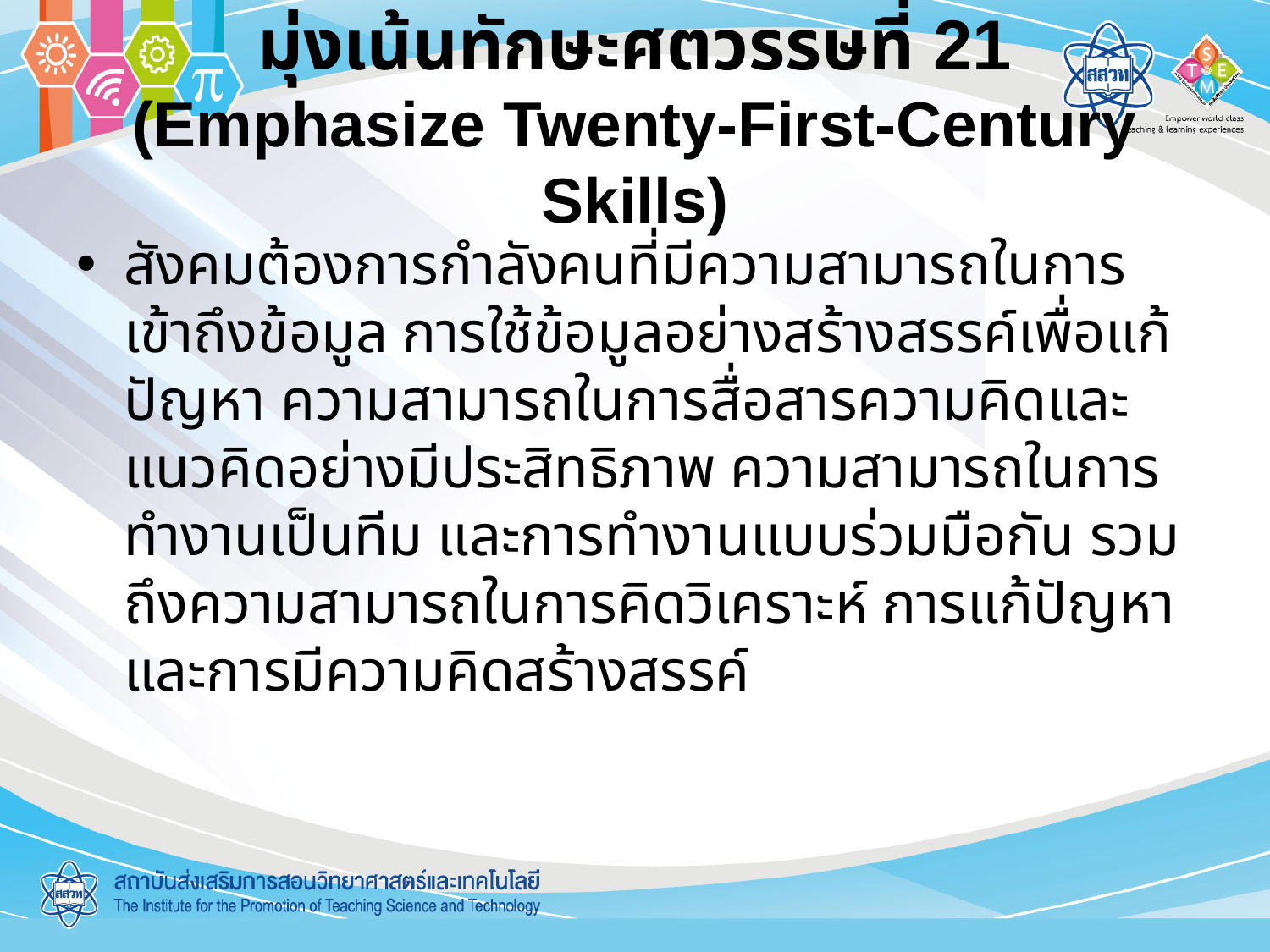

# มุ่งเน้นทักษะศตวรรษที่ 21 (Emphasize Twenty-First-Century Skills)
สังคมต้องการกำลังคนที่มีความสามารถในการเข้าถึงข้อมูล การใช้ข้อมูลอย่างสร้างสรรค์เพื่อแก้ปัญหา ความสามารถในการสื่อสารความคิดและแนวคิดอย่างมีประสิทธิภาพ ความสามารถในการทำงานเป็นทีม และการทำงานแบบร่วมมือกัน รวมถึงความสามารถในการคิดวิเคราะห์ การแก้ปัญหา และการมีความคิดสร้างสรรค์